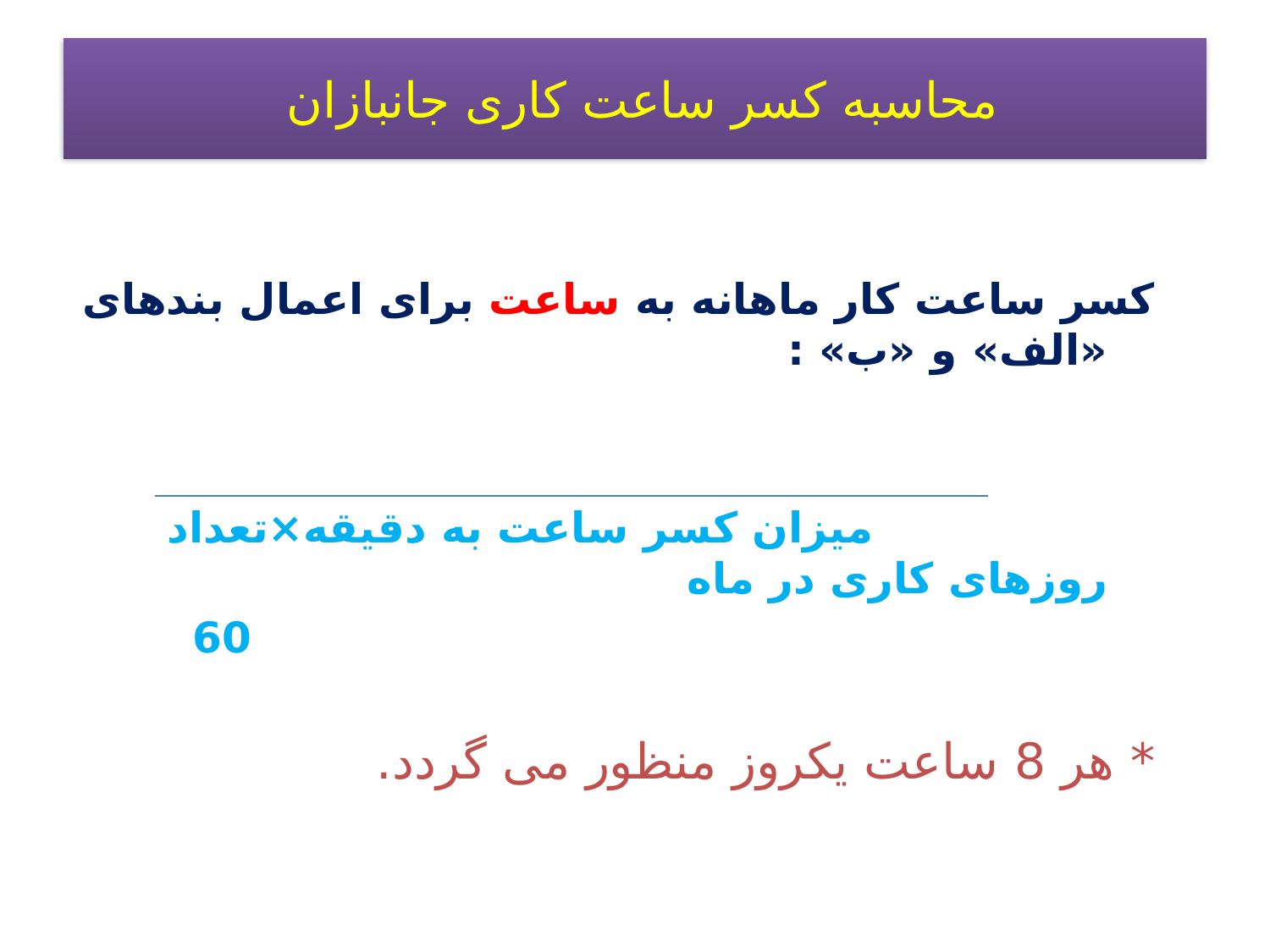

# محاسبه کسر ساعت کاری جانبازان

کسر ساعت کار ماهانه به ساعت برای اعمال بندهای «الف» و «ب» :

                   میزان کسر ساعت به دقیقه×تعداد روزهای کاری در ماه
                                                             60

* هر 8 ساعت یکروز منظور می گردد.